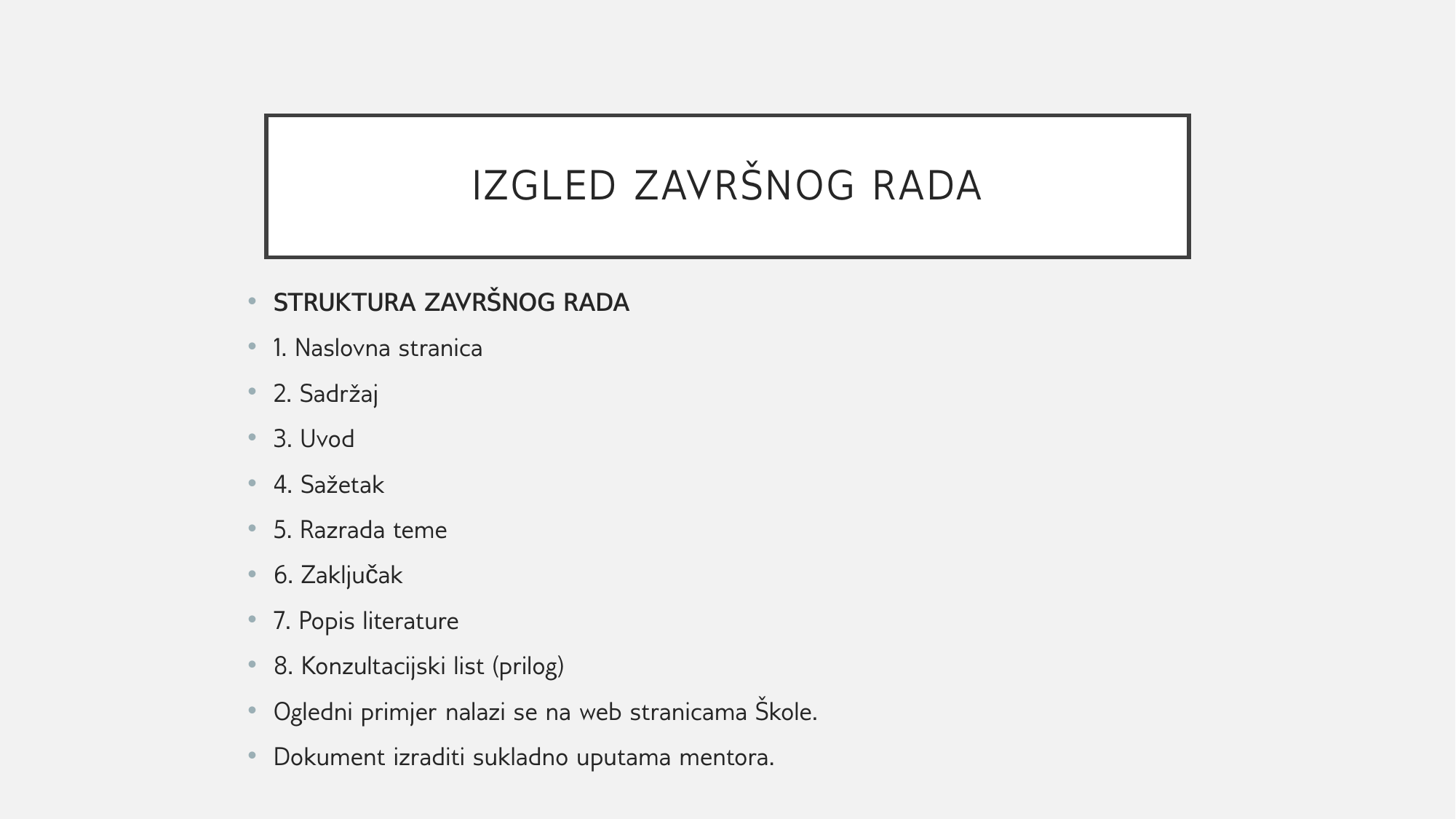

# IZGLED završnog rada
STRUKTURA ZAVRŠNOG RADA
1. Naslovna stranica
2. Sadržaj
3. Uvod
4. Sažetak
5. Razrada teme
6. Zaključak
7. Popis literature
8. Konzultacijski list (prilog)
Ogledni primjer nalazi se na web stranicama Škole.
Dokument izraditi sukladno uputama mentora.